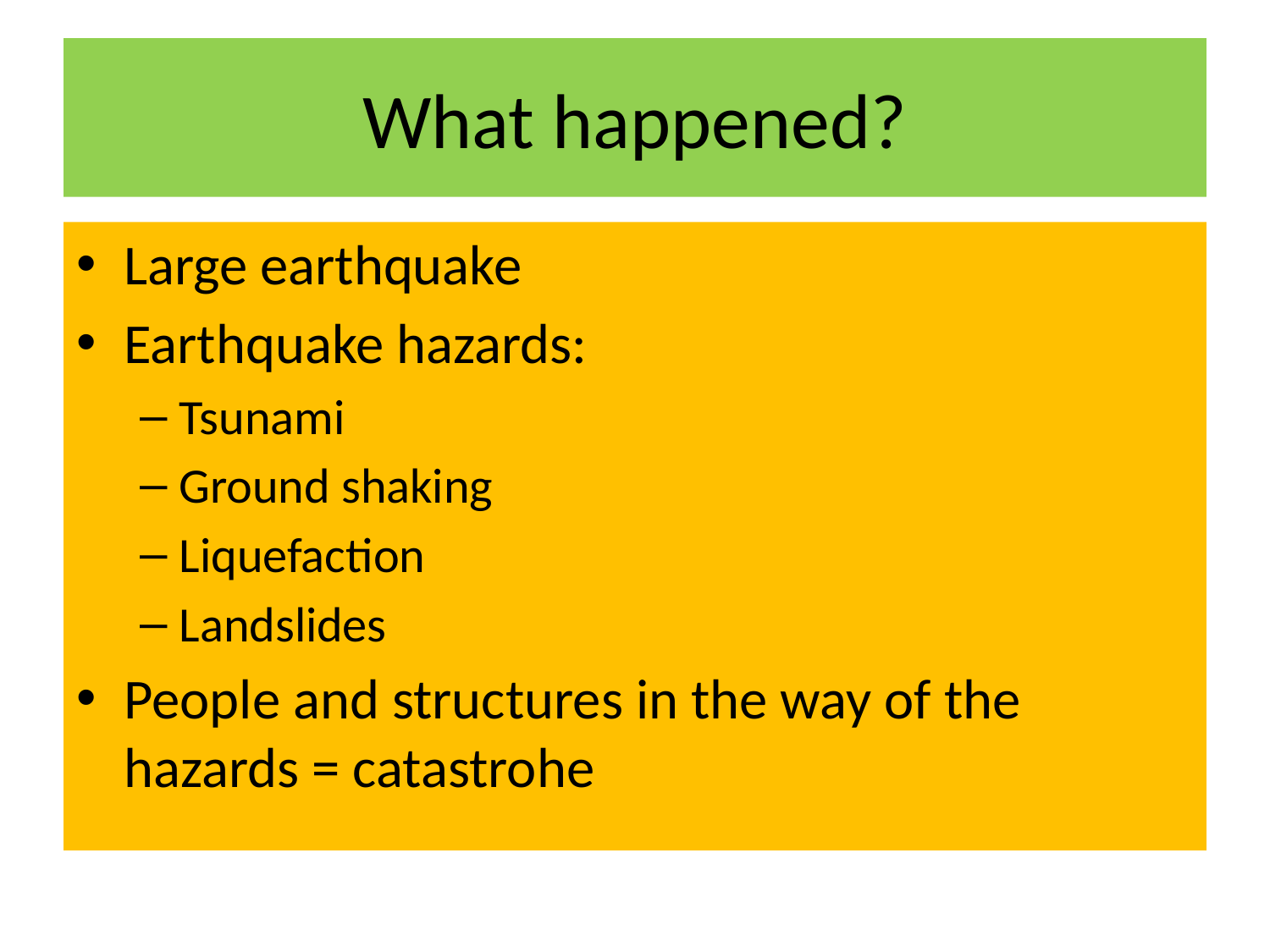

# What happened?
Large earthquake
Earthquake hazards:
Tsunami
Ground shaking
Liquefaction
Landslides
People and structures in the way of the hazards = catastrohe